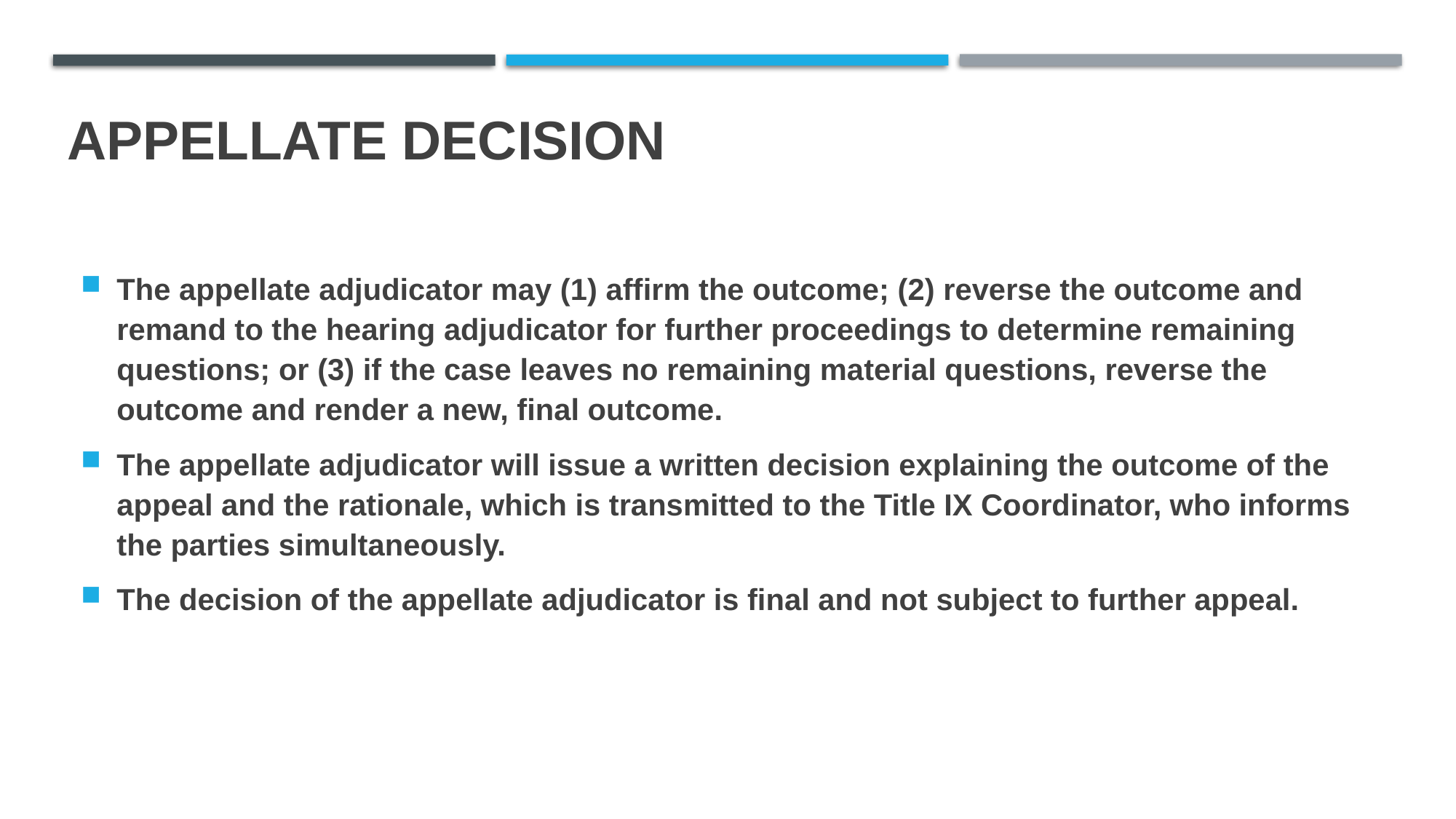

# APPELLATE DECISION
The appellate adjudicator may (1) affirm the outcome; (2) reverse the outcome and remand to the hearing adjudicator for further proceedings to determine remaining questions; or (3) if the case leaves no remaining material questions, reverse the outcome and render a new, final outcome.
The appellate adjudicator will issue a written decision explaining the outcome of the appeal and the rationale, which is transmitted to the Title IX Coordinator, who informs the parties simultaneously.
The decision of the appellate adjudicator is final and not subject to further appeal.